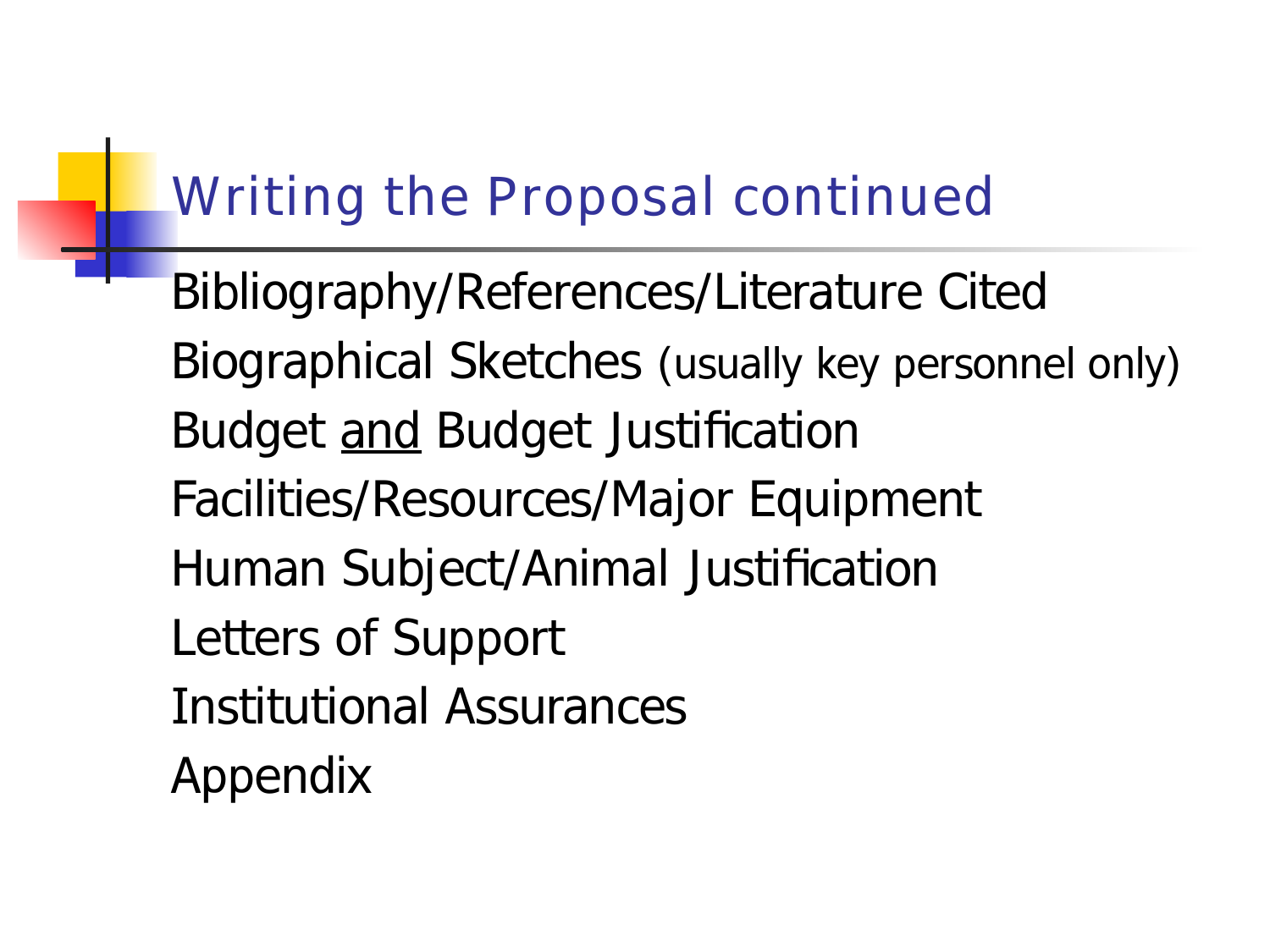

# Writing the Proposal continued
Bibliography/References/Literature Cited
Biographical Sketches (usually key personnel only)
Budget and Budget Justification
Facilities/Resources/Major Equipment
Human Subject/Animal Justification
Letters of Support
Institutional Assurances
Appendix